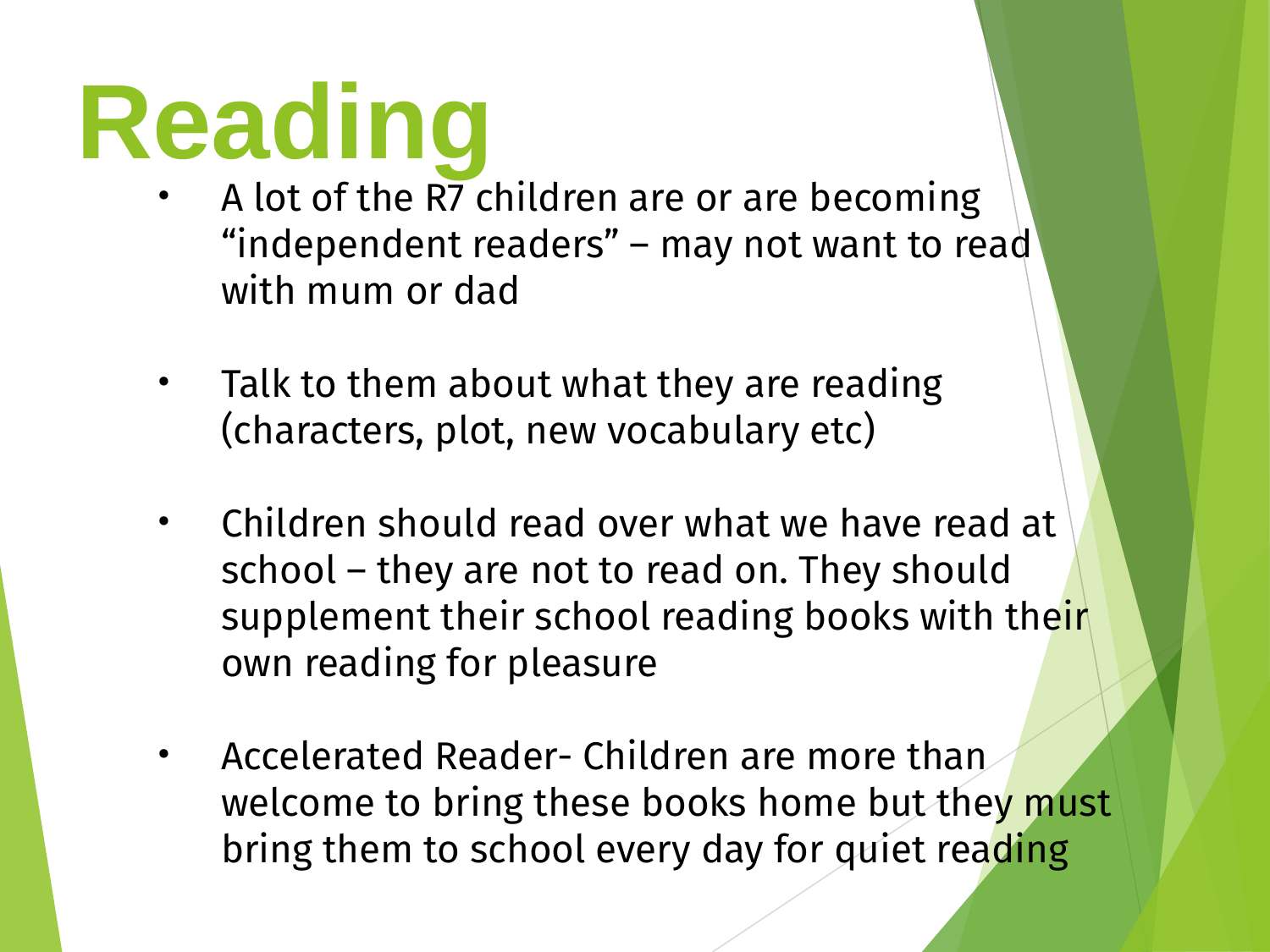

# Reading
A lot of the R7 children are or are becoming “independent readers” – may not want to read with mum or dad

Talk to them about what they are reading (characters, plot, new vocabulary etc)

Children should read over what we have read at school – they are not to read on. They should supplement their school reading books with their own reading for pleasure

Accelerated Reader- Children are more than welcome to bring these books home but they must bring them to school every day for quiet reading